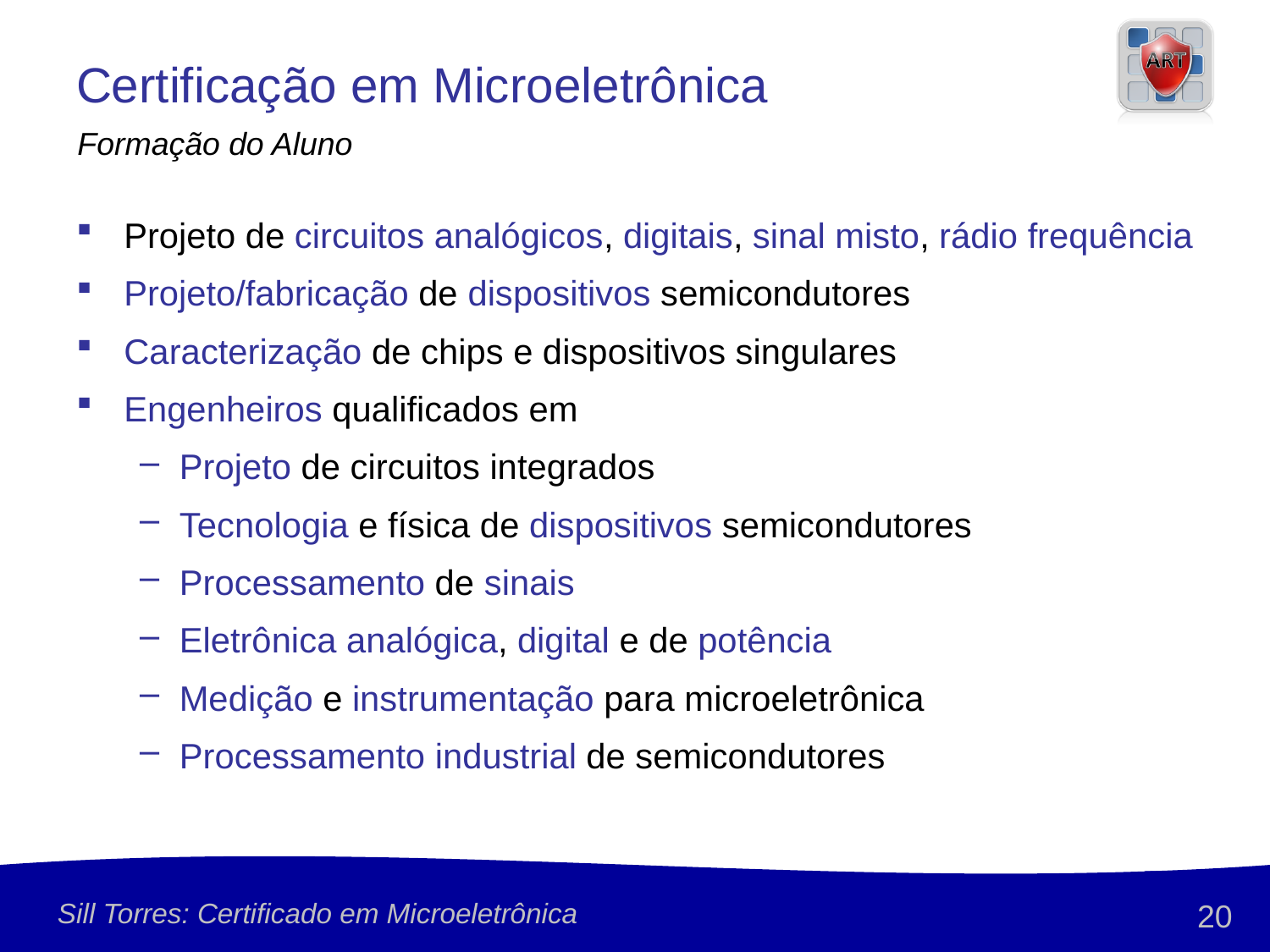

# Certificação em Microeletrônica
Formação do Aluno
Projeto de circuitos analógicos, digitais, sinal misto, rádio frequência
Projeto/fabricação de dispositivos semicondutores
Caracterização de chips e dispositivos singulares
Engenheiros qualificados em
Projeto de circuitos integrados
Tecnologia e física de dispositivos semicondutores
Processamento de sinais
Eletrônica analógica, digital e de potência
Medição e instrumentação para microeletrônica
Processamento industrial de semicondutores